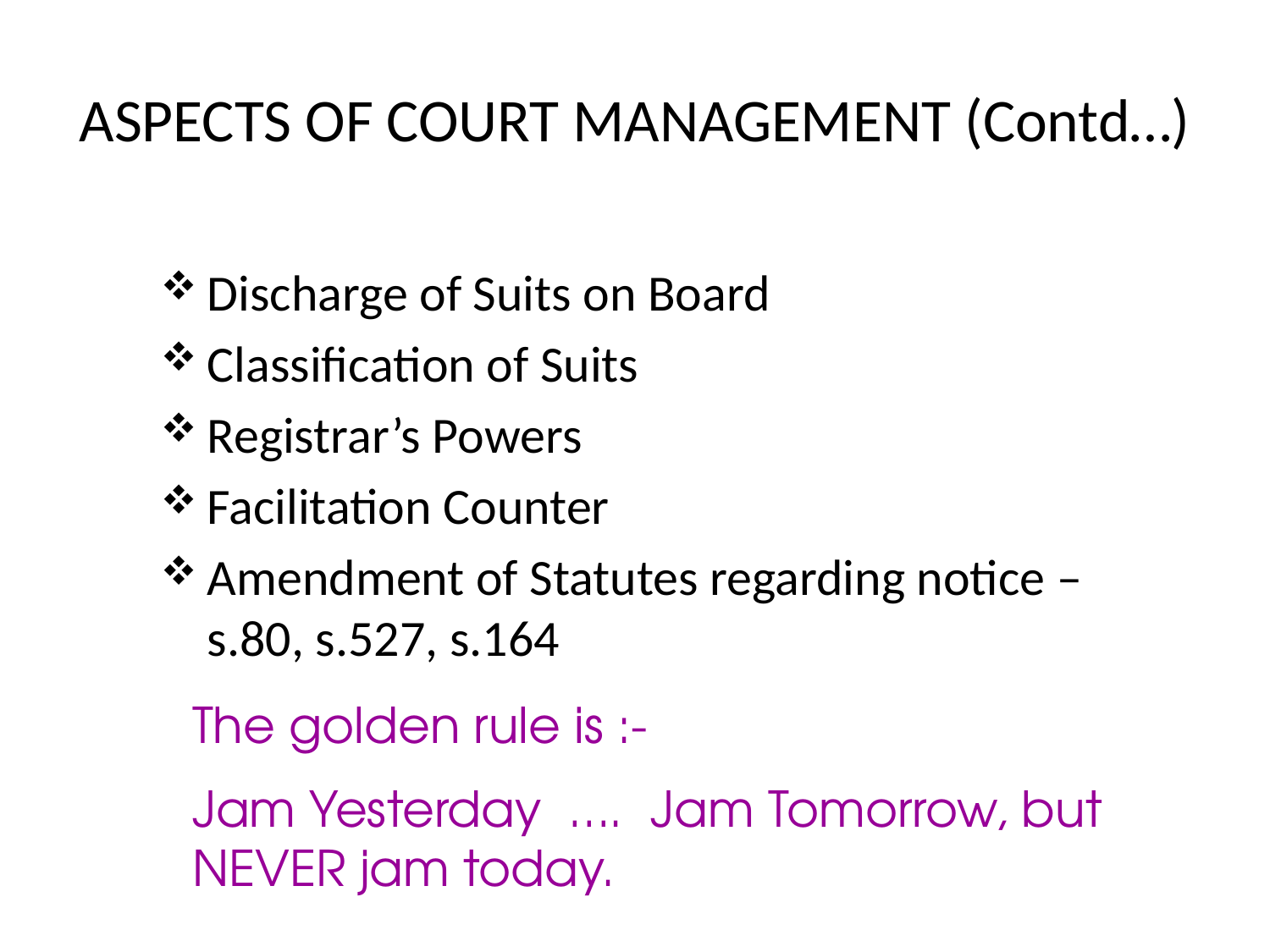

# ASPECTS OF COURT MANAGEMENT (Contd…)
Discharge of Suits on Board
Classification of Suits
Registrar’s Powers
Facilitation Counter
Amendment of Statutes regarding notice – s.80, s.527, s.164

The golden rule is :-
Jam Yesterday  ….  Jam Tomorrow, but NEVER jam today.